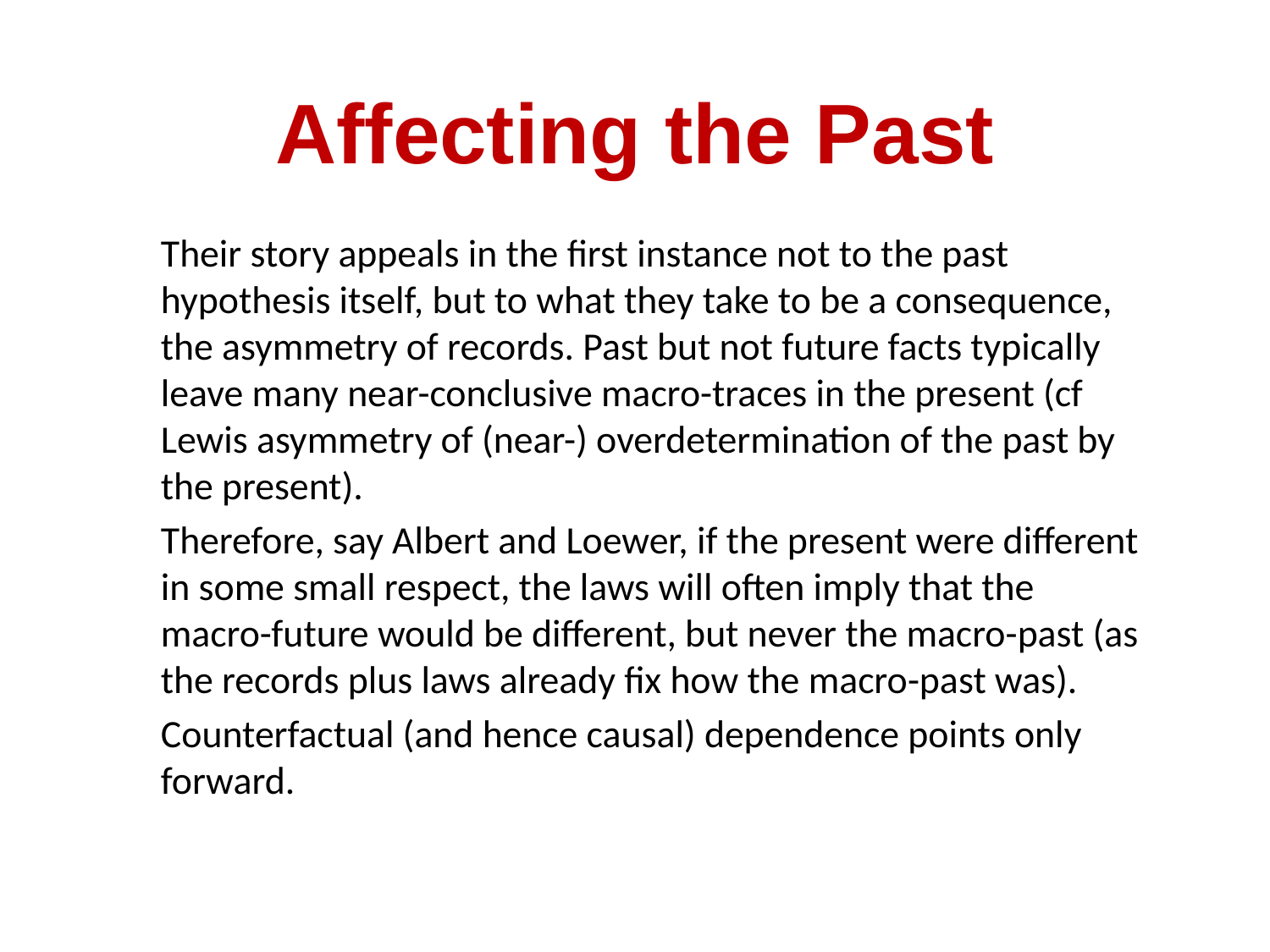

# Affecting the Past
Their story appeals in the first instance not to the past hypothesis itself, but to what they take to be a consequence, the asymmetry of records. Past but not future facts typically leave many near-conclusive macro-traces in the present (cf Lewis asymmetry of (near-) overdetermination of the past by the present).
Therefore, say Albert and Loewer, if the present were different in some small respect, the laws will often imply that the macro-future would be different, but never the macro-past (as the records plus laws already fix how the macro-past was).
Counterfactual (and hence causal) dependence points only forward.